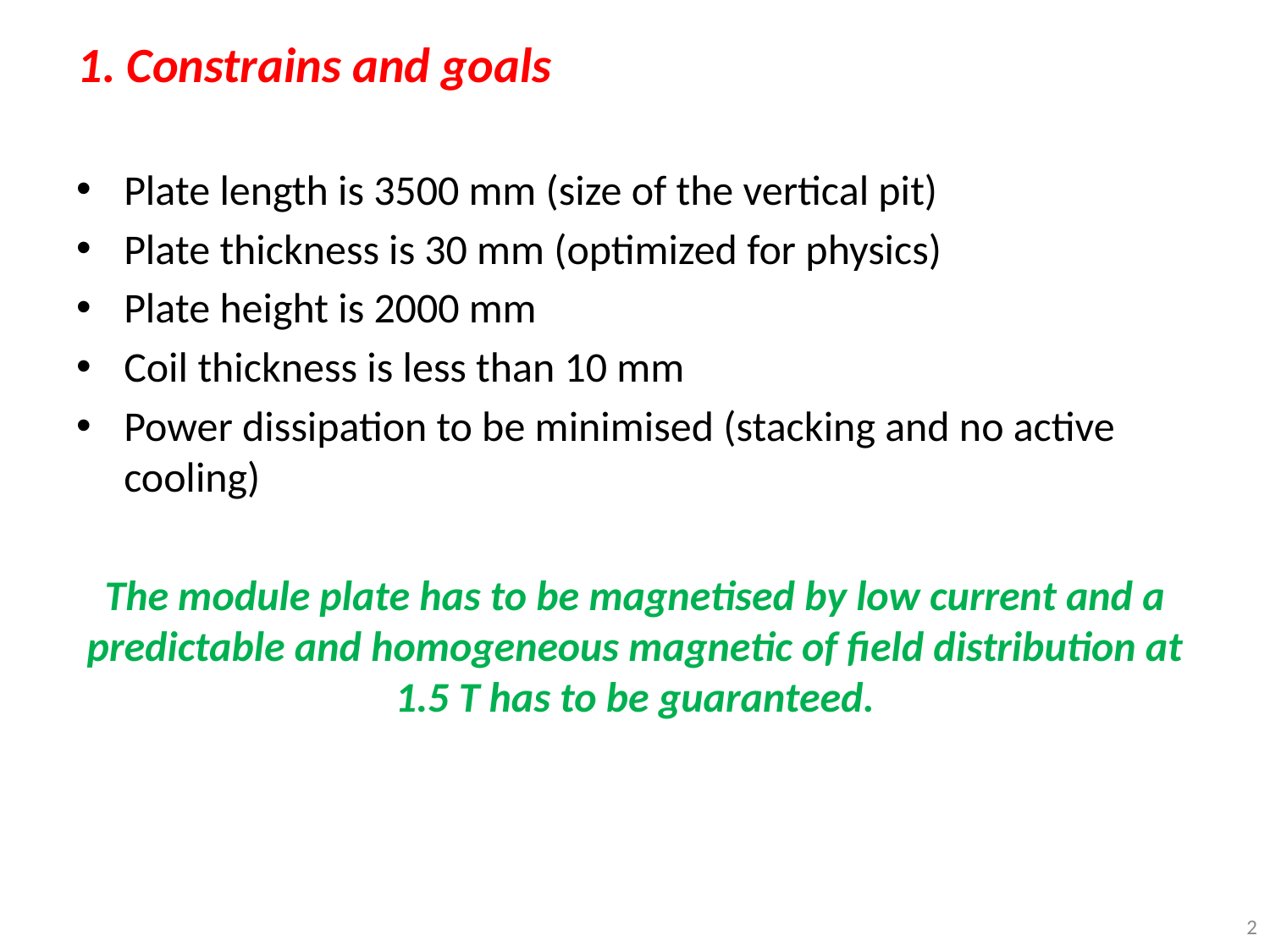

# 1. Constrains and goals
Plate length is 3500 mm (size of the vertical pit)
Plate thickness is 30 mm (optimized for physics)
Plate height is 2000 mm
Coil thickness is less than 10 mm
Power dissipation to be minimised (stacking and no active cooling)

The module plate has to be magnetised by low current and a predictable and homogeneous magnetic of field distribution at 1.5 T has to be guaranteed.

2